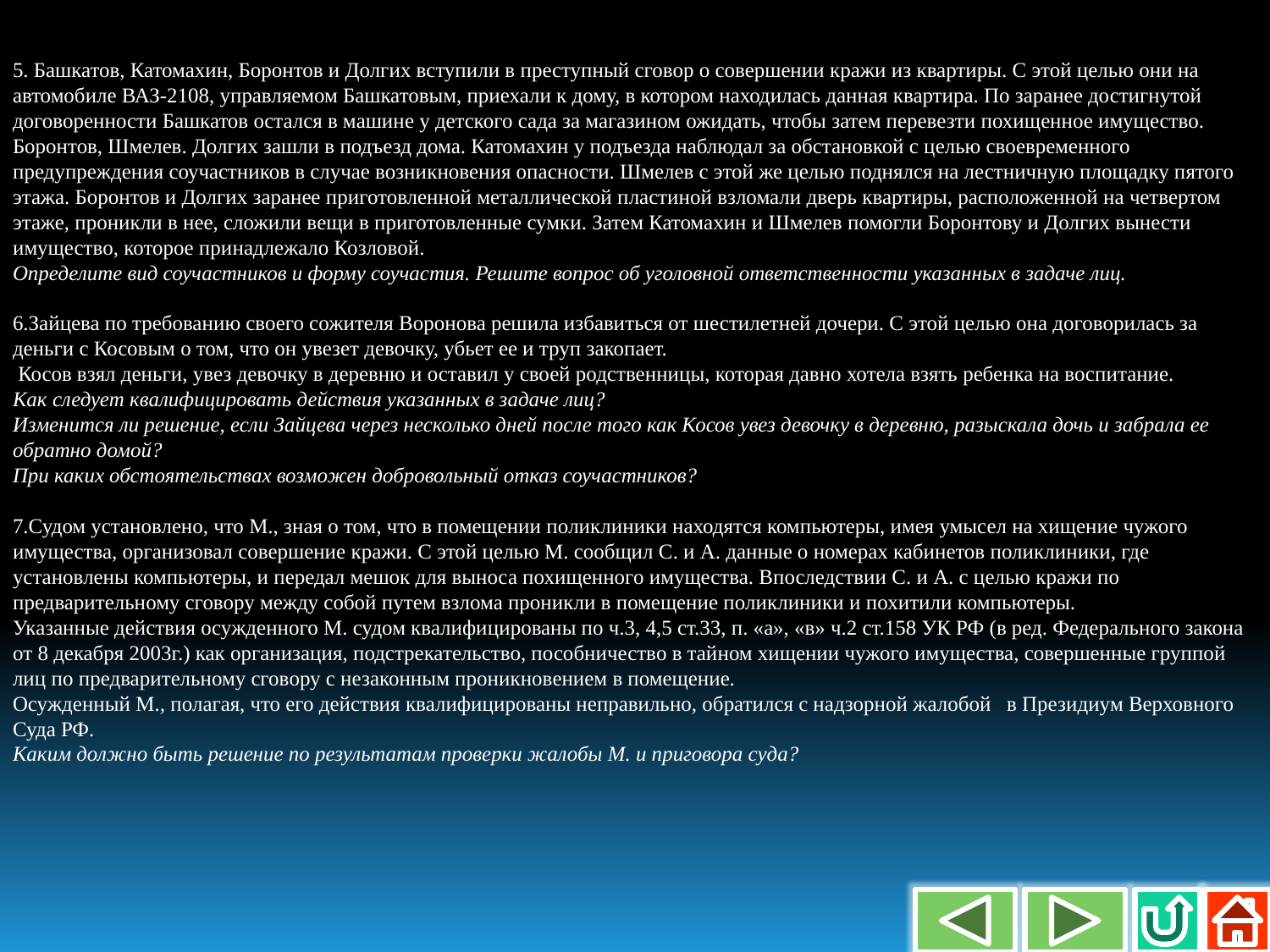

5. Башкатов, Катомахин, Боронтов и Долгих вступили в преступный сговор о совершении кражи из квартиры. С этой целью они на автомобиле ВАЗ-2108, управляемом Башкатовым, приехали к дому, в котором находилась данная квартира. По заранее достигнутой договоренности Башкатов остался в машине у детского сада за магазином ожидать, чтобы затем перевезти похищенное имущество. Боронтов, Шмелев. Долгих зашли в подъезд дома. Катомахин у подъезда наблюдал за обстановкой с целью своевременного предупреждения соучастников в случае возникновения опасности. Шмелев с этой же целью поднялся на лестничную площадку пятого этажа. Боронтов и Долгих заранее приготовленной металлической пластиной взломали дверь квартиры, расположенной на четвертом этаже, проникли в нее, сложили вещи в приготовленные сумки. Затем Катомахин и Шмелев помогли Боронтову и Долгих вынести имущество, которое принадлежало Козловой.
Определите вид соучастников и форму соучастия. Решите вопрос об уголовной ответственности указанных в задаче лиц.

6.Зайцева по требованию своего сожителя Воронова решила избавиться от шестилетней дочери. С этой целью она договорилась за деньги с Косовым о том, что он увезет девочку, убьет ее и труп закопает.
 Косов взял деньги, увез девочку в деревню и оставил у своей родственницы, которая давно хотела взять ребенка на воспитание.
Как следует квалифицировать действия указанных в задаче лиц?
Изменится ли решение, если Зайцева через несколько дней после того как Косов увез девочку в деревню, разыскала дочь и забрала ее обратно домой?
При каких обстоятельствах возможен добровольный отказ соучастников?

7.Судом установлено, что М., зная о том, что в помещении поликлиники находятся компьютеры, имея умысел на хищение чужого имущества, организовал совершение кражи. С этой целью М. сообщил С. и А. данные о номерах кабинетов поликлиники, где установлены компьютеры, и передал мешок для выноса похищенного имущества. Впоследствии С. и А. с целью кражи по предварительному сговору между собой путем взлома проникли в помещение поликлиники и похитили компьютеры.
Указанные действия осужденного М. судом квалифицированы по ч.3, 4,5 ст.33, п. «а», «в» ч.2 ст.158 УК РФ (в ред. Федерального закона от 8 декабря 2003г.) как организация, подстрекательство, пособничество в тайном хищении чужого имущества, совершенные группой лиц по предварительному сговору с незаконным проникновением в помещение.
Осужденный М., полагая, что его действия квалифицированы неправильно, обратился с надзорной жалобой   в Президиум Верховного Суда РФ.
Каким должно быть решение по результатам проверки жалобы М. и приговора суда?